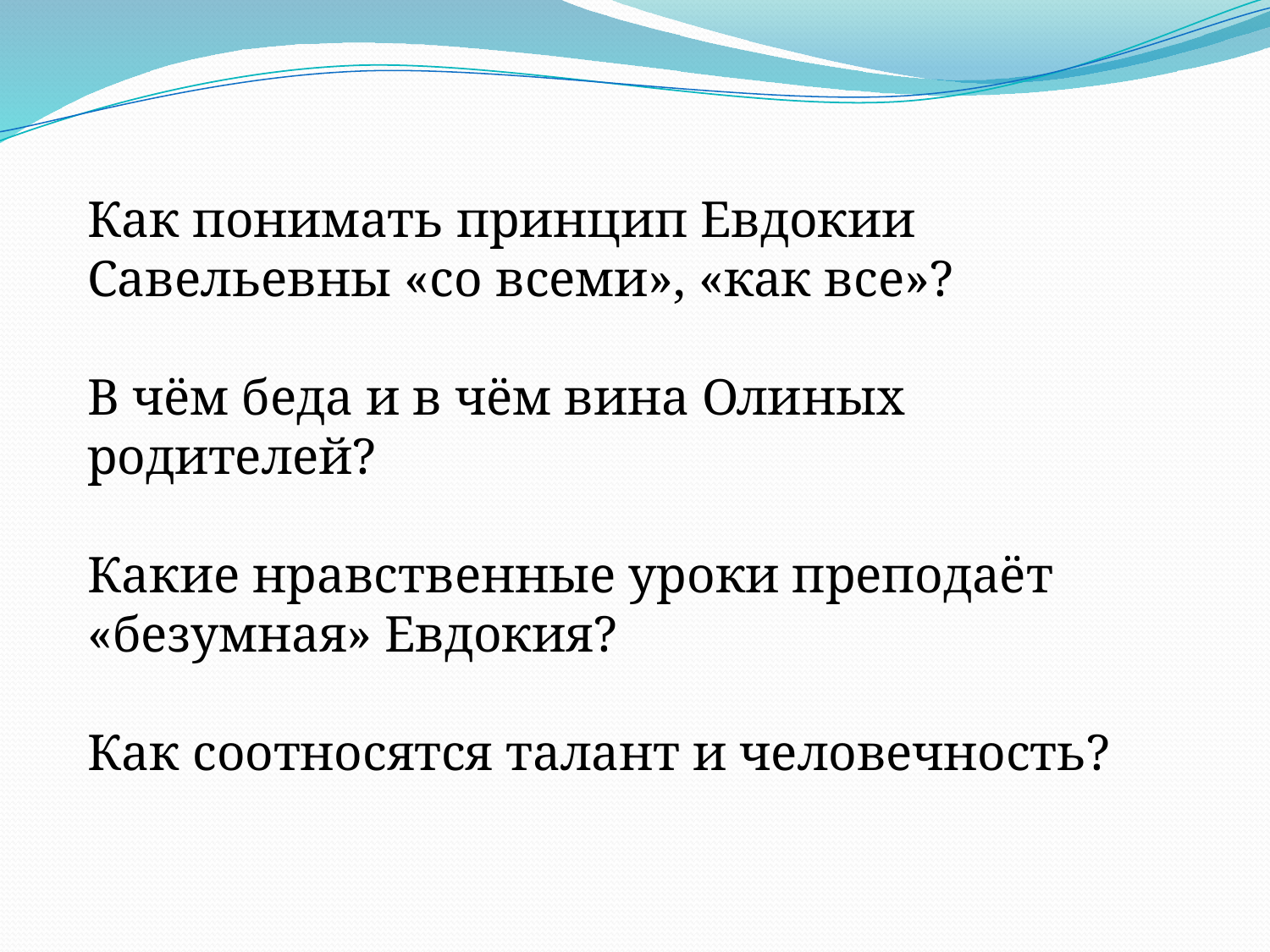

Как понимать принцип Евдокии Савельевны «со всеми», «как все»?

В чём беда и в чём вина Олиных родителей?

Какие нравственные уроки преподаёт «безумная» Евдокия?

Как соотносятся талант и человечность?